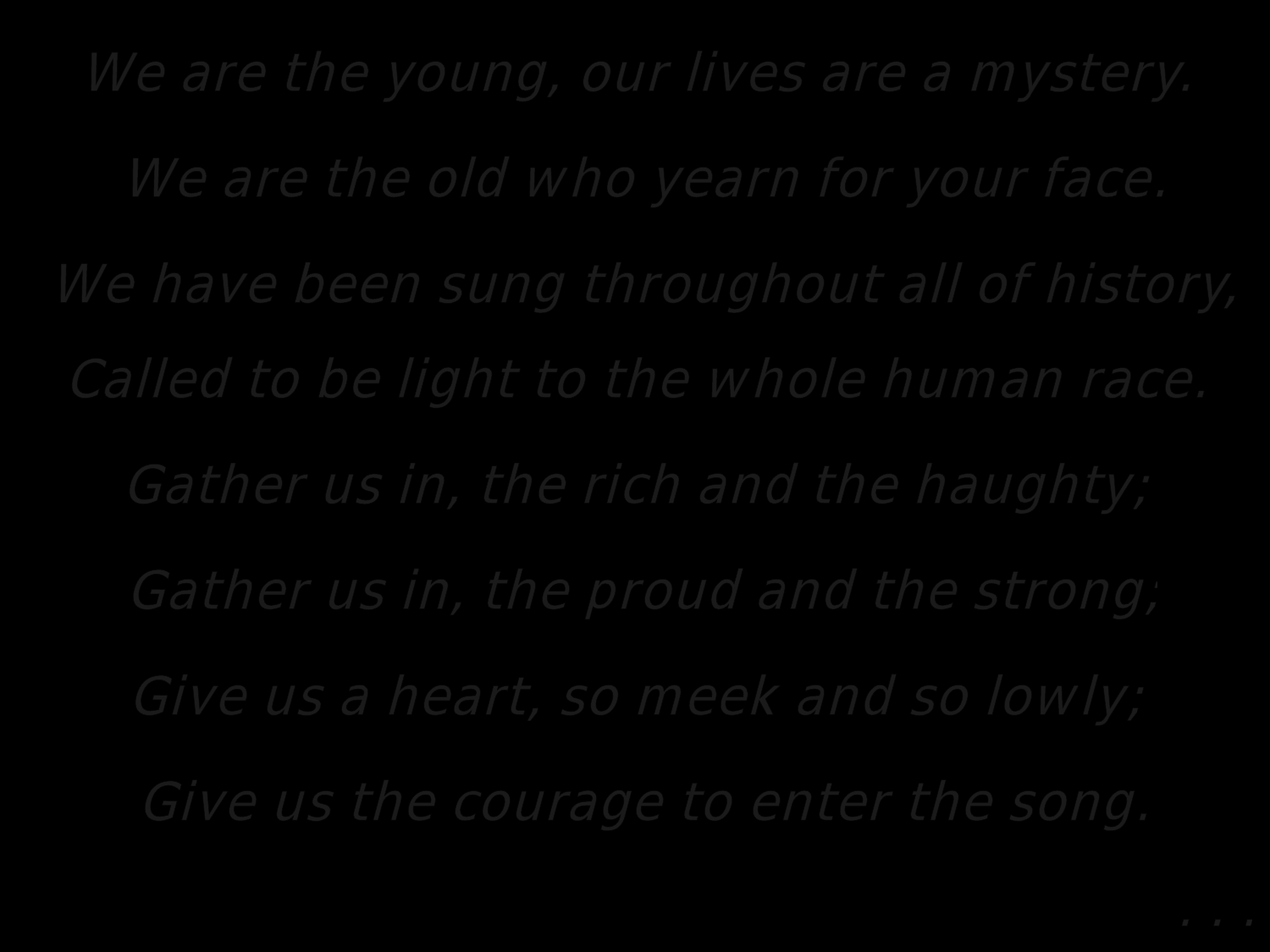

We are the young, our lives are a mystery.
We are the old who yearn for your face.
We have been sung throughout all of history, Called to be light to the whole human race.
Gather us in, the rich and the haughty;
Gather us in, the proud and the strong;
Give us a heart, so meek and so lowly;
Give us the courage to enter the song.
. . .